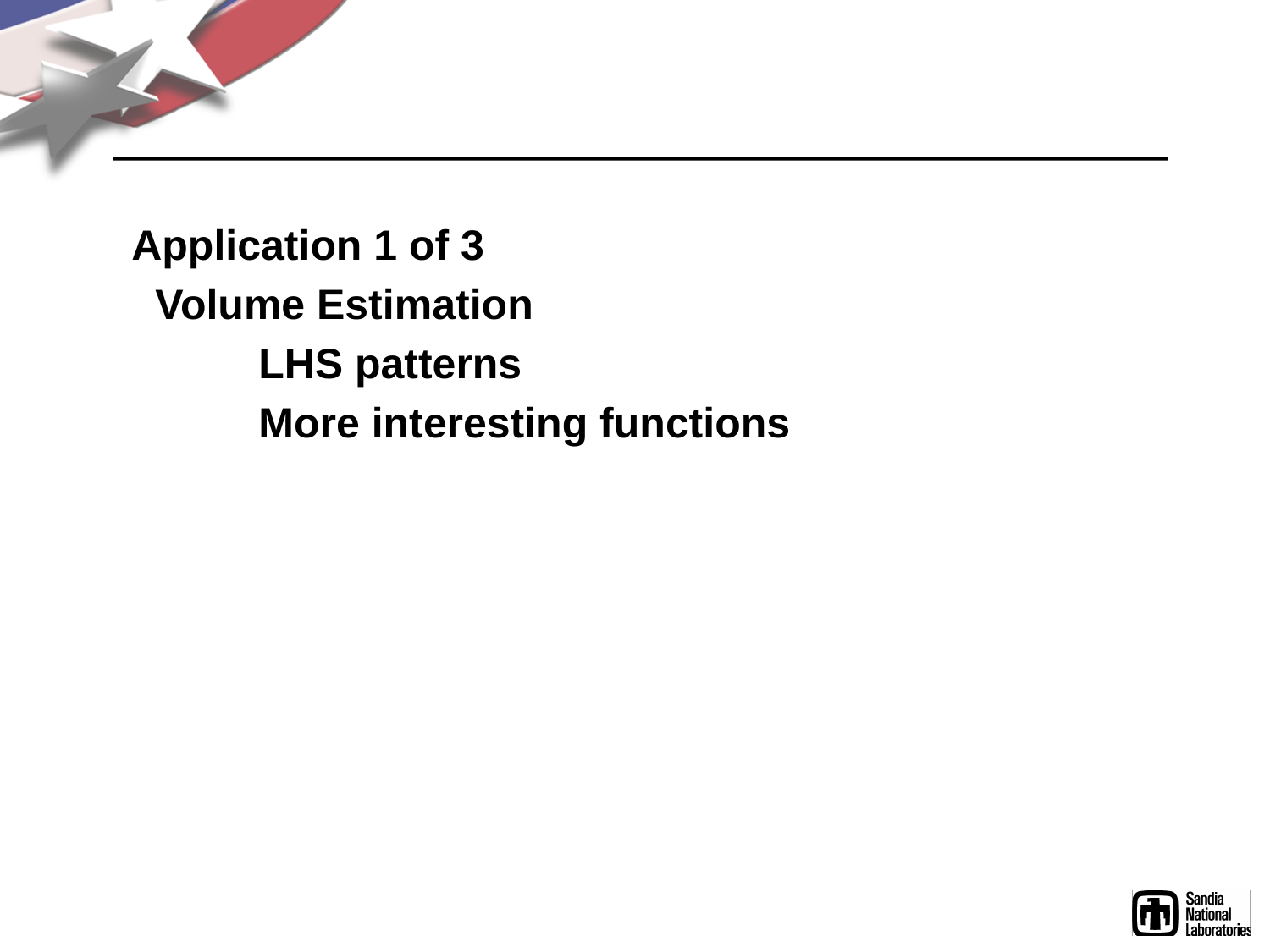

#
Application 1 of 3
  Volume Estimation
	LHS patterns
	More interesting functions